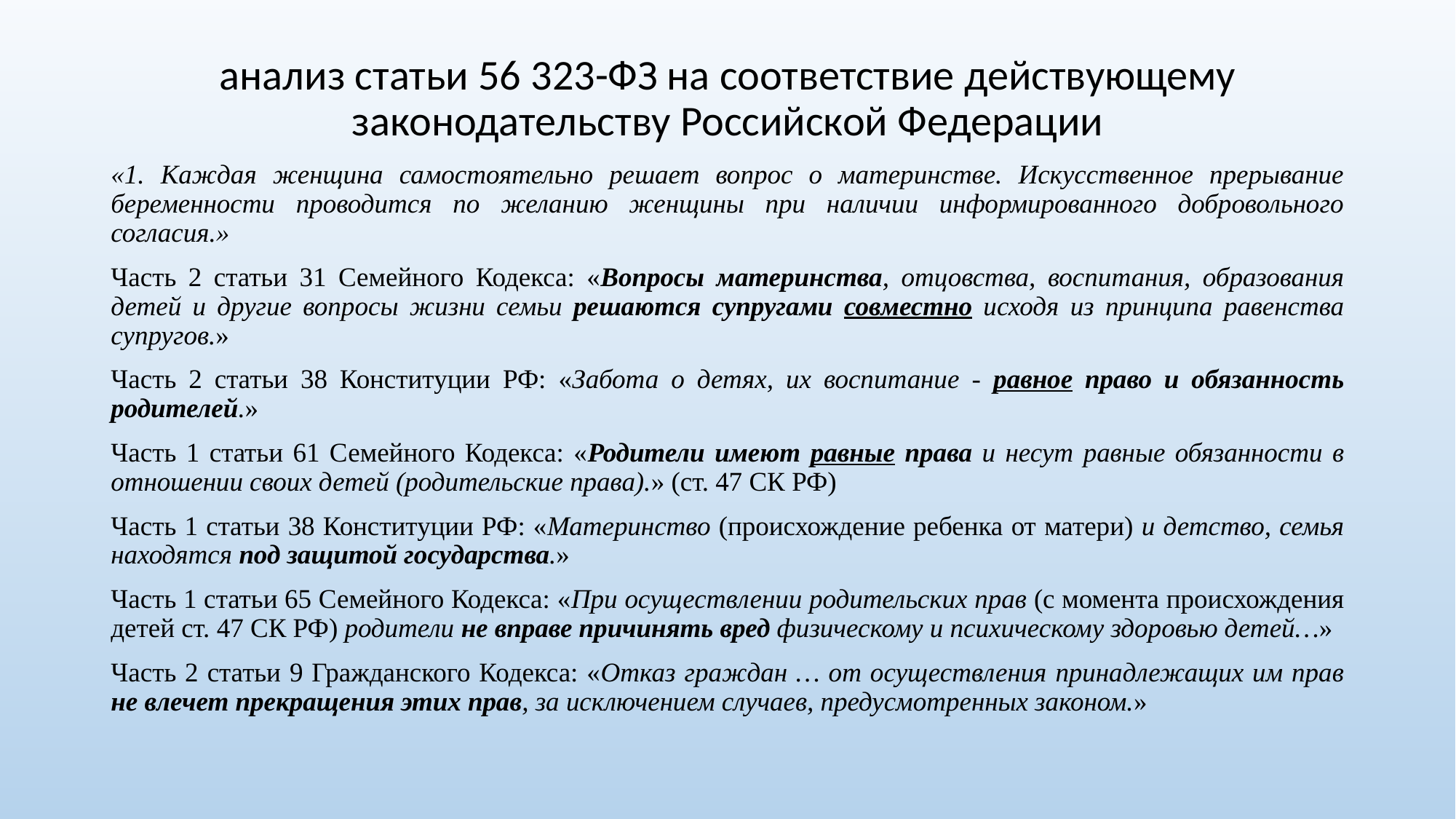

# анализ статьи 56 323-ФЗ на соответствие действующему законодательству Российской Федерации
«1. Каждая женщина самостоятельно решает вопрос о материнстве. Искусственное прерывание беременности проводится по желанию женщины при наличии информированного добровольного согласия.»
Часть 2 статьи 31 Семейного Кодекса: «Вопросы материнства, отцовства, воспитания, образования детей и другие вопросы жизни семьи решаются супругами совместно исходя из принципа равенства супругов.»
Часть 2 статьи 38 Конституции РФ: «Забота о детях, их воспитание - равное право и обязанность родителей.»
Часть 1 статьи 61 Семейного Кодекса: «Родители имеют равные права и несут равные обязанности в отношении своих детей (родительские права).» (ст. 47 СК РФ)
Часть 1 статьи 38 Конституции РФ: «Материнство (происхождение ребенка от матери) и детство, семья находятся под защитой государства.»
Часть 1 статьи 65 Семейного Кодекса: «При осуществлении родительских прав (с момента происхождения детей ст. 47 СК РФ) родители не вправе причинять вред физическому и психическому здоровью детей…»
Часть 2 статьи 9 Гражданского Кодекса: «Отказ граждан … от осуществления принадлежащих им прав не влечет прекращения этих прав, за исключением случаев, предусмотренных законом.»